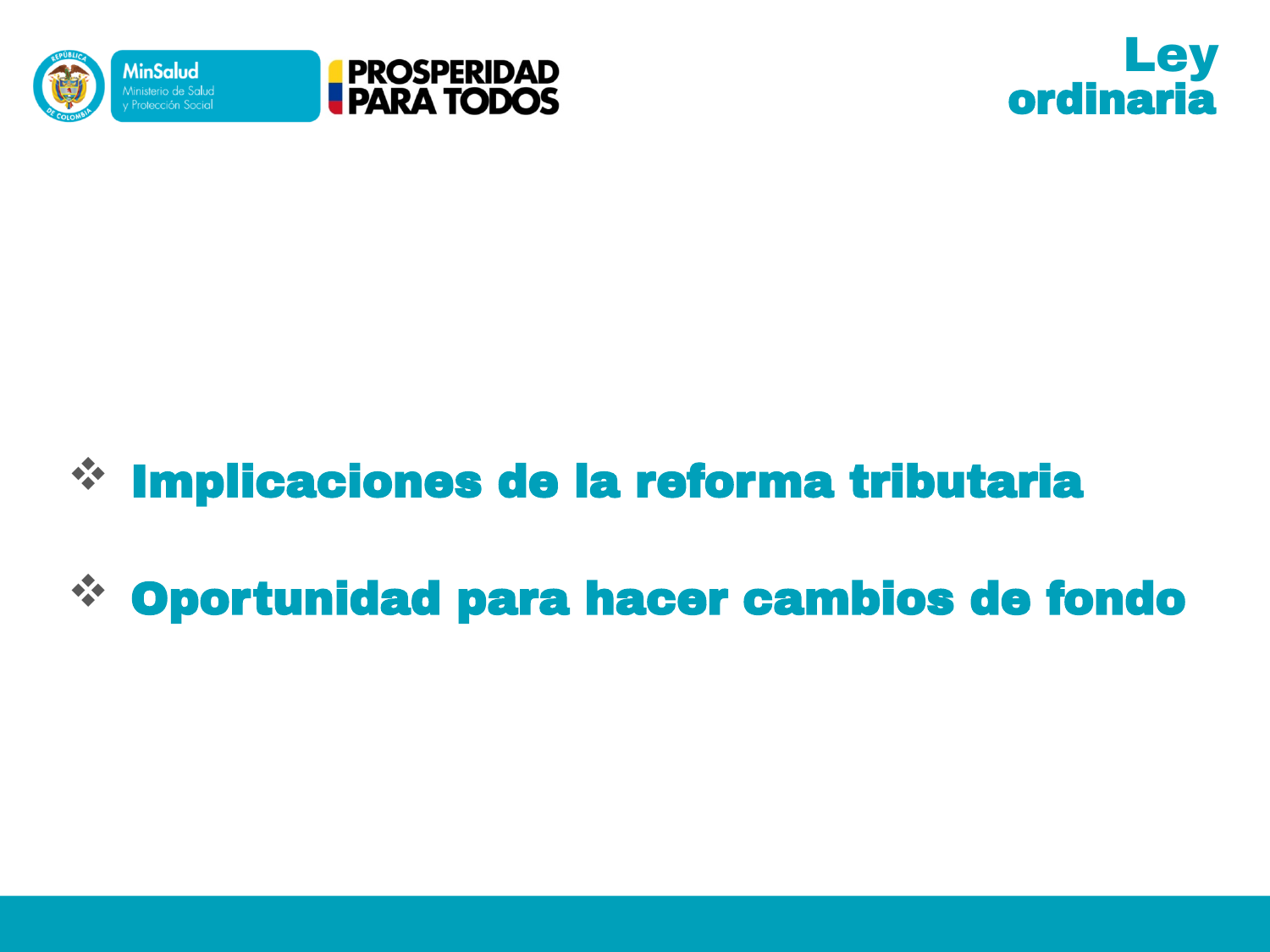

Ley
ordinaria

 Implicaciones de la reforma tributaria

 Oportunidad para hacer cambios de fondo